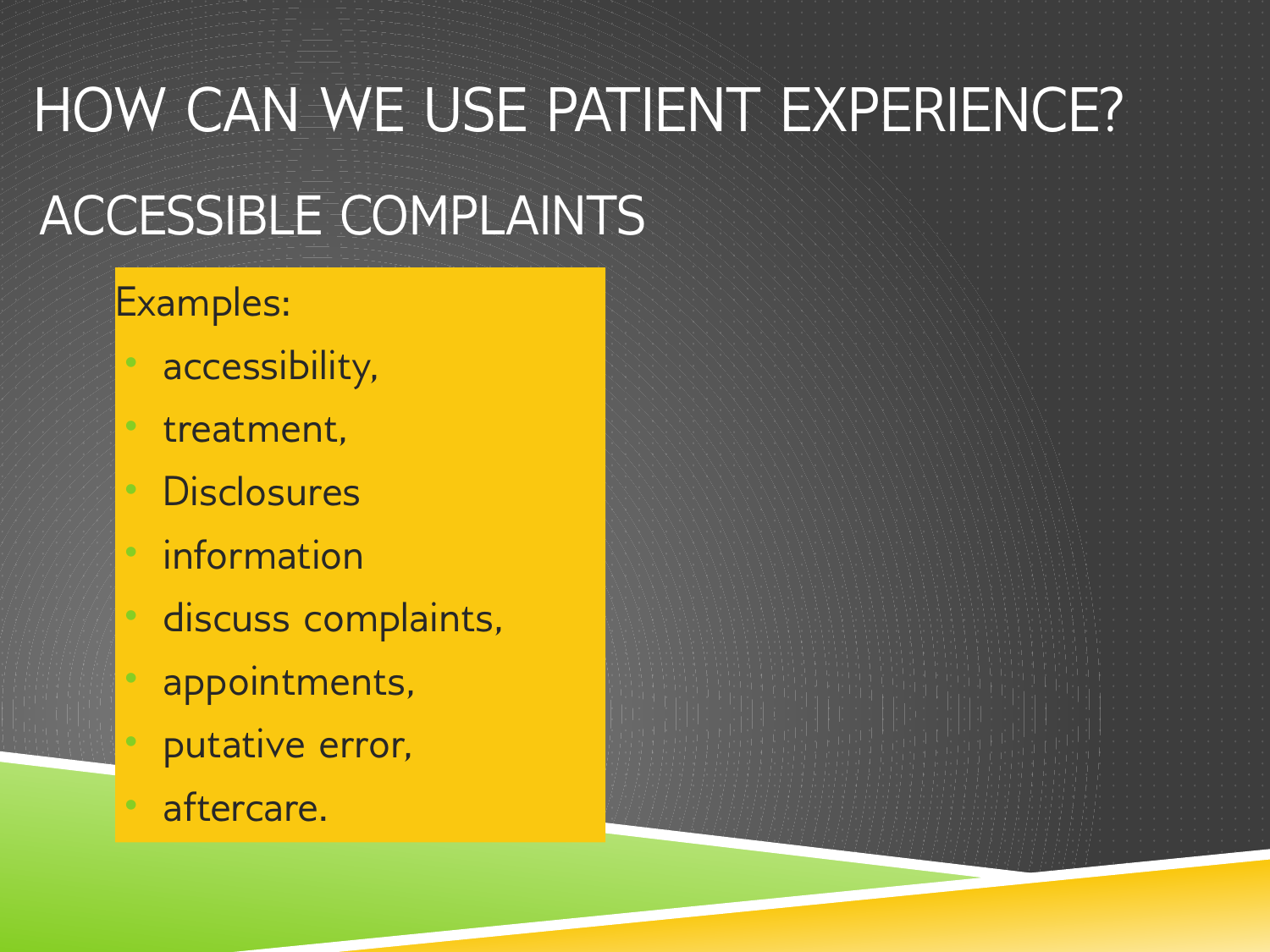

How can we use patient experience?
# Accessible complaints
Examples:
accessibility,
treatment,
Disclosures
information
discuss complaints,
appointments,
putative error,
aftercare.